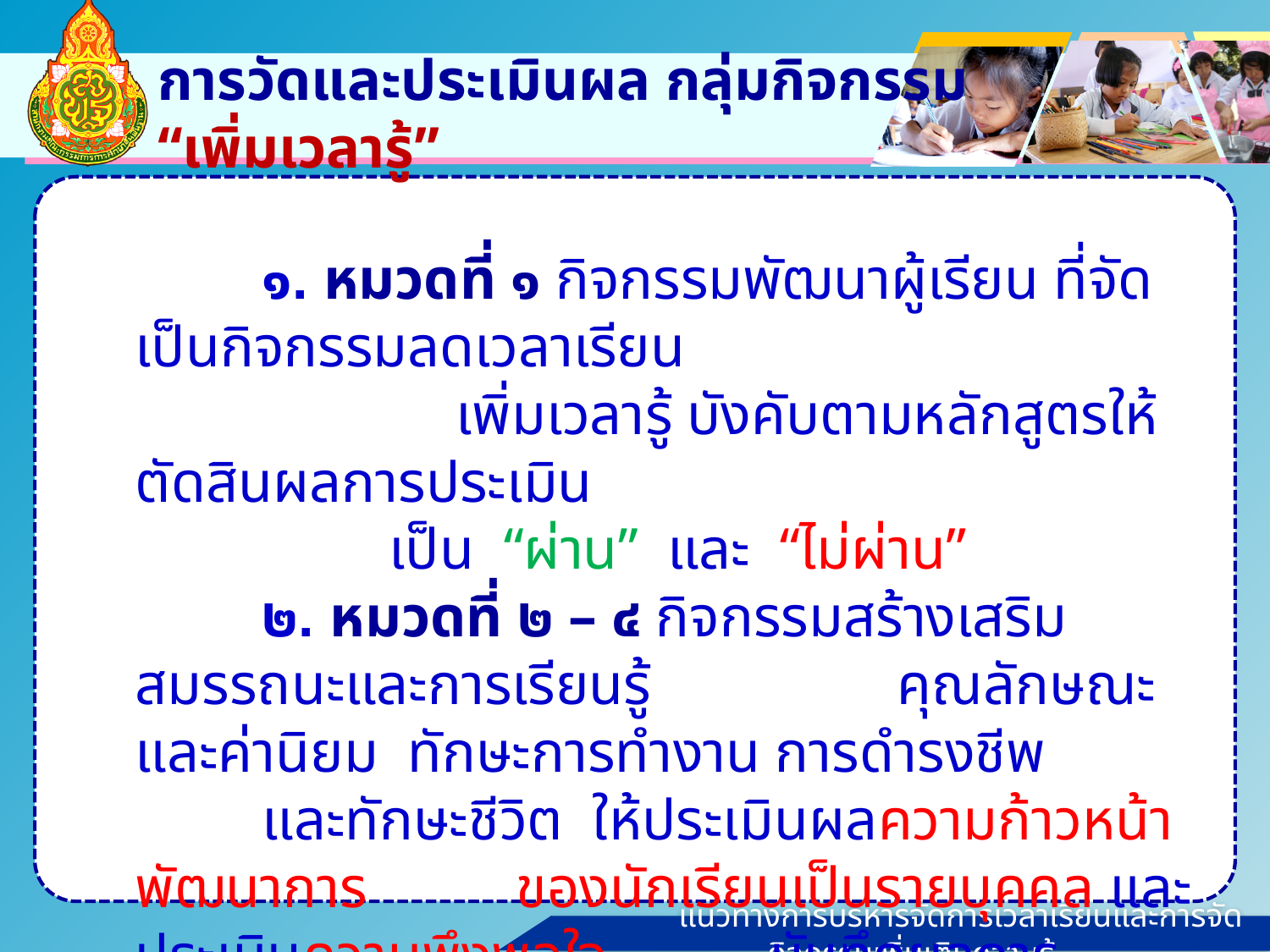

# การวัดและประเมินผล กลุ่มกิจกรรม “เพิ่มเวลารู้”
		๑. หมวดที่ ๑ กิจกรรมพัฒนาผู้เรียน ที่จัดเป็นกิจกรรมลดเวลาเรียน
                      เพิ่มเวลารู้ บังคับตามหลักสูตรให้ตัดสินผลการประเมิน
			เป็น  “ผ่าน”  และ  “ไม่ผ่าน”
		๒. หมวดที่ ๒ – ๔ กิจกรรมสร้างเสริม สมรรถนะและการเรียนรู้   		คุณลักษณะและค่านิยม  ทักษะการทำงาน การดำรงชีพ		และทักษะชีวิต  ให้ประเมินผลความก้าวหน้าพัฒนาการ		ของนักเรียนเป็นรายบุคคล และประเมินความพึงพอใจ		บันทึกผลการประเมินเป็นแฟ้มสะสมงาน (Portfolio)